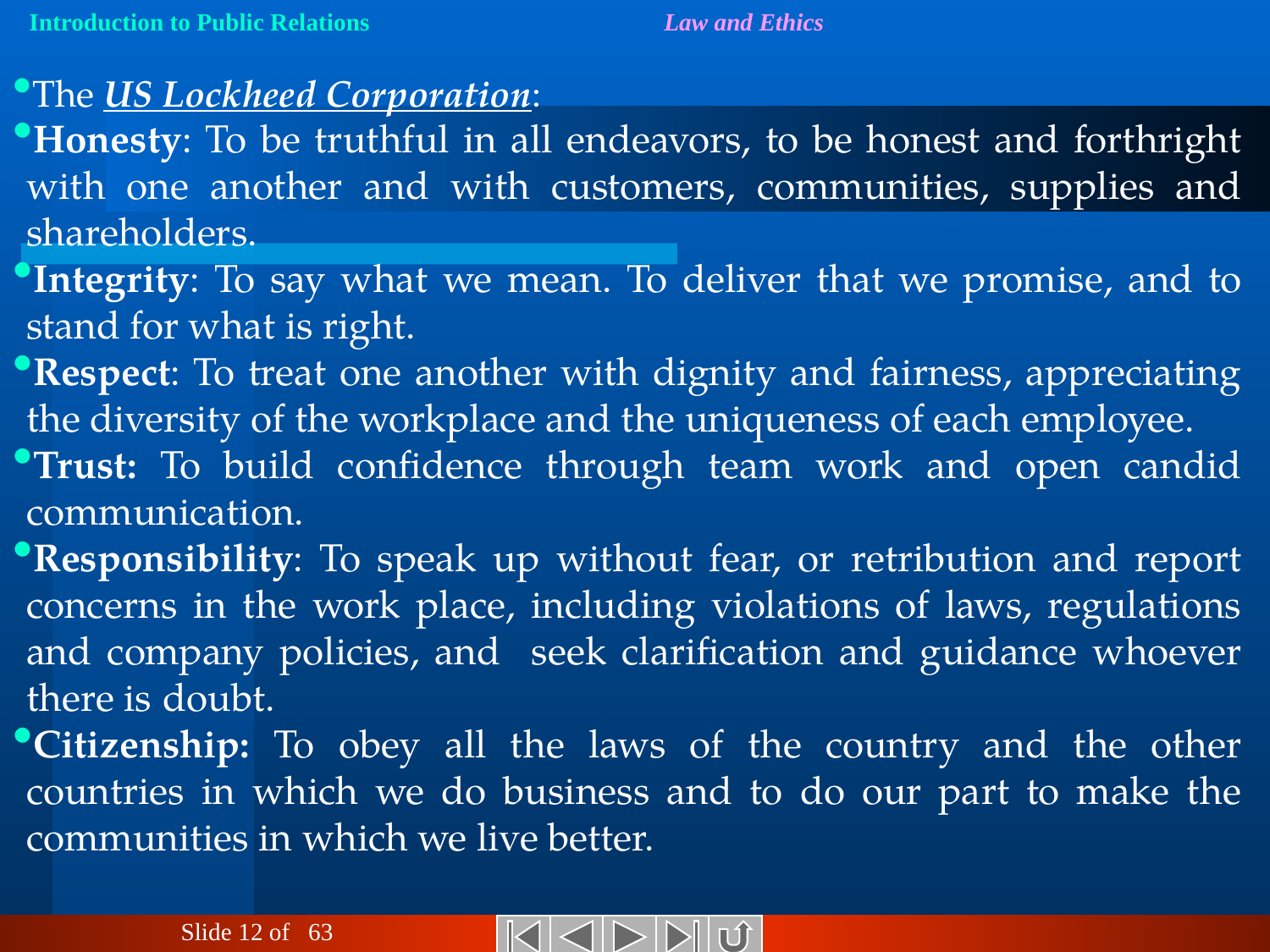

The US Lockheed Corporation:
Honesty: To be truthful in all endeavors, to be honest and forthright with one another and with customers, communities, supplies and shareholders.
Integrity: To say what we mean. To deliver that we promise, and to stand for what is right.
Respect: To treat one another with dignity and fairness, appreciating the diversity of the workplace and the uniqueness of each employee.
Trust: To build confidence through team work and open candid communication.
Responsibility: To speak up without fear, or retribution and report concerns in the work place, including violations of laws, regulations and company policies, and  seek clarification and guidance whoever there is doubt.
Citizenship: To obey all the laws of the country and the other countries in which we do business and to do our part to make the communities in which we live better.